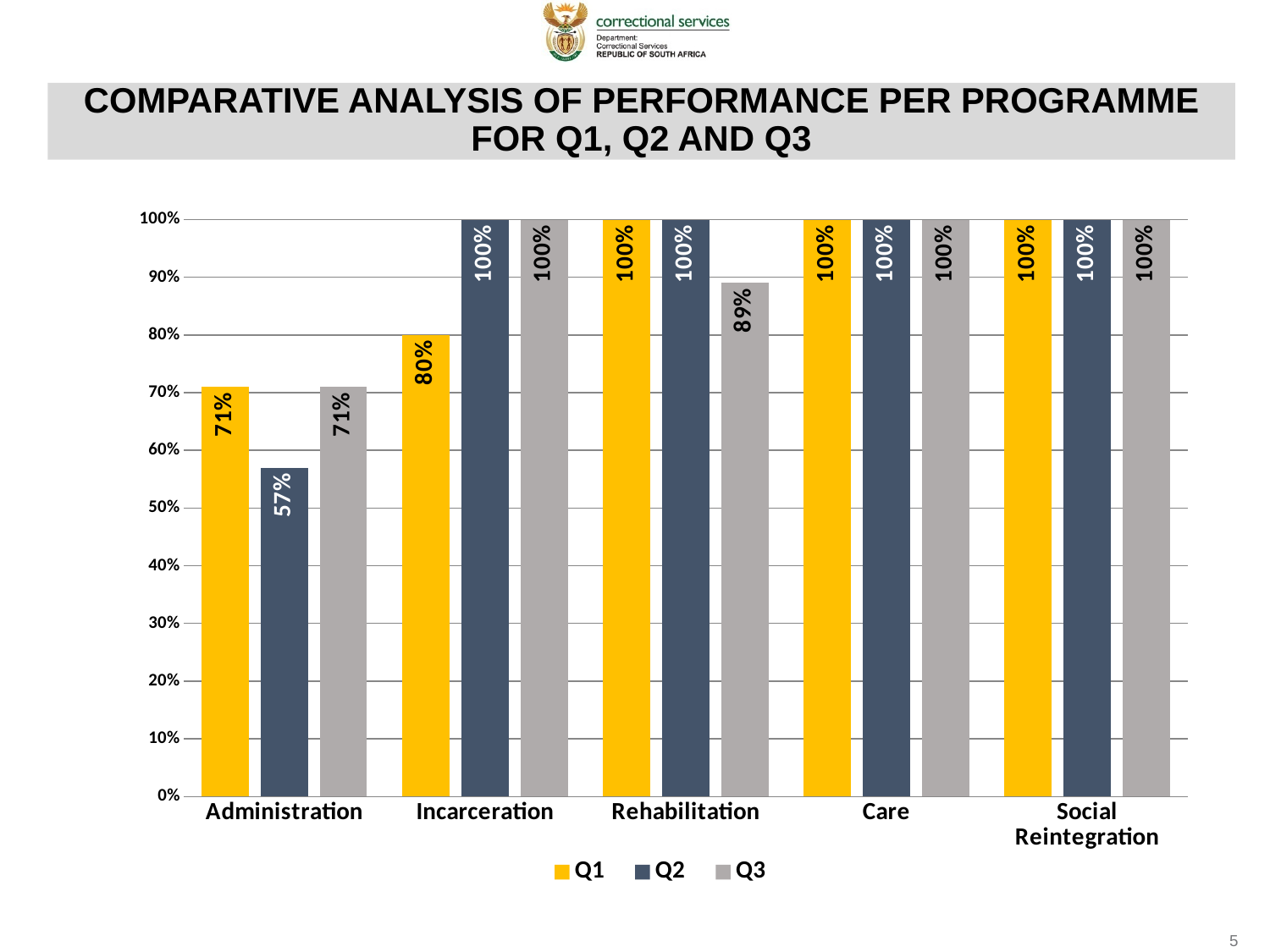

# COMPARATIVE ANALYSIS OF PERFORMANCE PER PROGRAMME FOR Q1, Q2 AND Q3

### Chart

| Category | Q1 | Q2 | Q3 |
|---|---|---|---|
| Administration | 0.7100000000000001 | 0.57 | 0.7100000000000001 |
| Incarceration | 0.8 | 1.0 | 1.0 |
| Rehabilitation | 1.0 | 1.0 | 0.89 |
| Care | 1.0 | 1.0 | 1.0 |
| Social Reintegration | 1.0 | 1.0 | 1.0 |